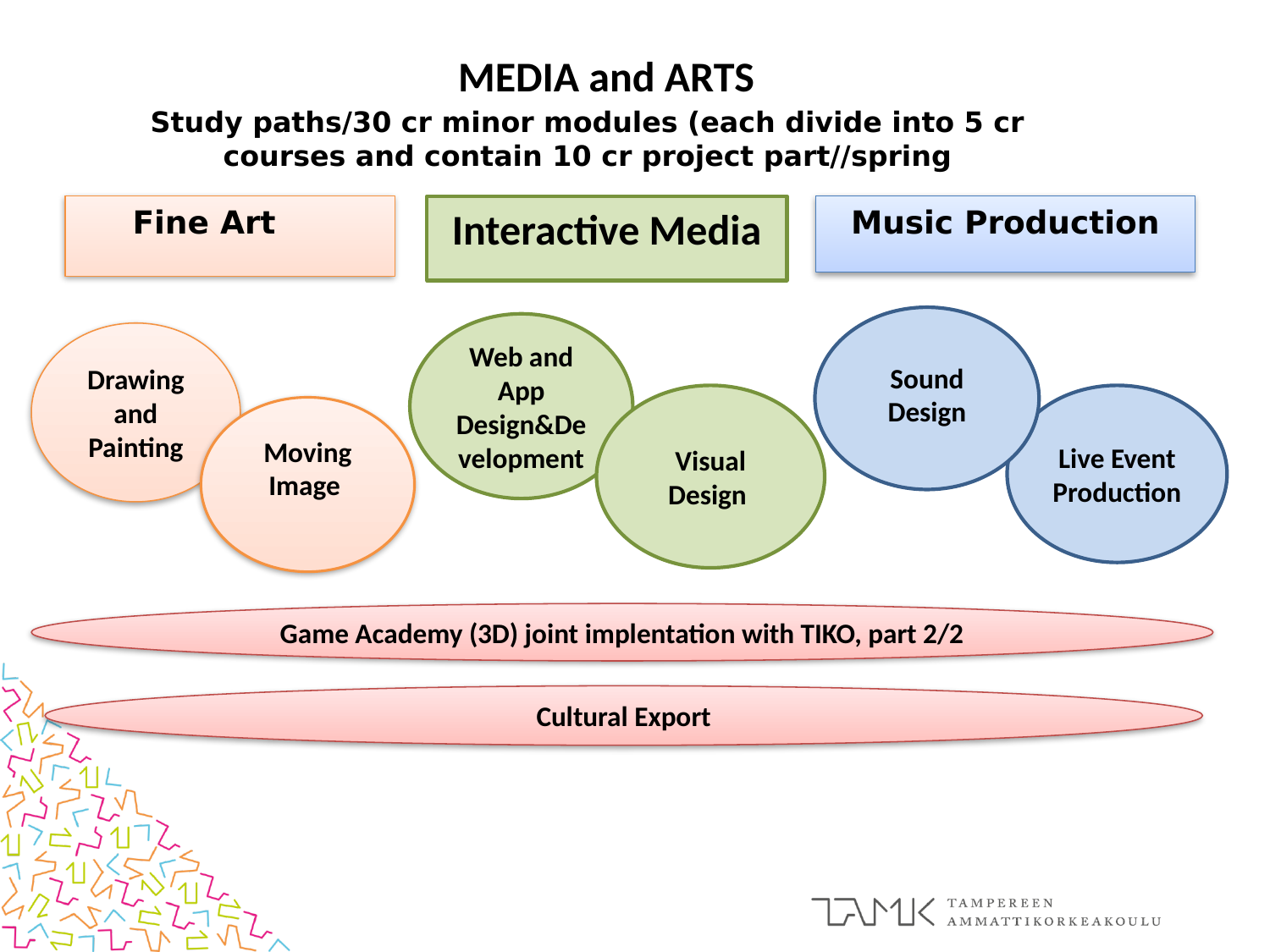

MEDIA and ARTS
Study paths/30 cr minor modules (each divide into 5 cr courses and contain 10 cr project part//spring

     Fine Art

Interactive Media

Music Production

Sound Design

Web and App Design&Development
Drawing and Painting
Visual Design
Live Event Production
Moving Image

Game Academy (3D) joint implentation with TIKO, part 2/2
Cultural Export